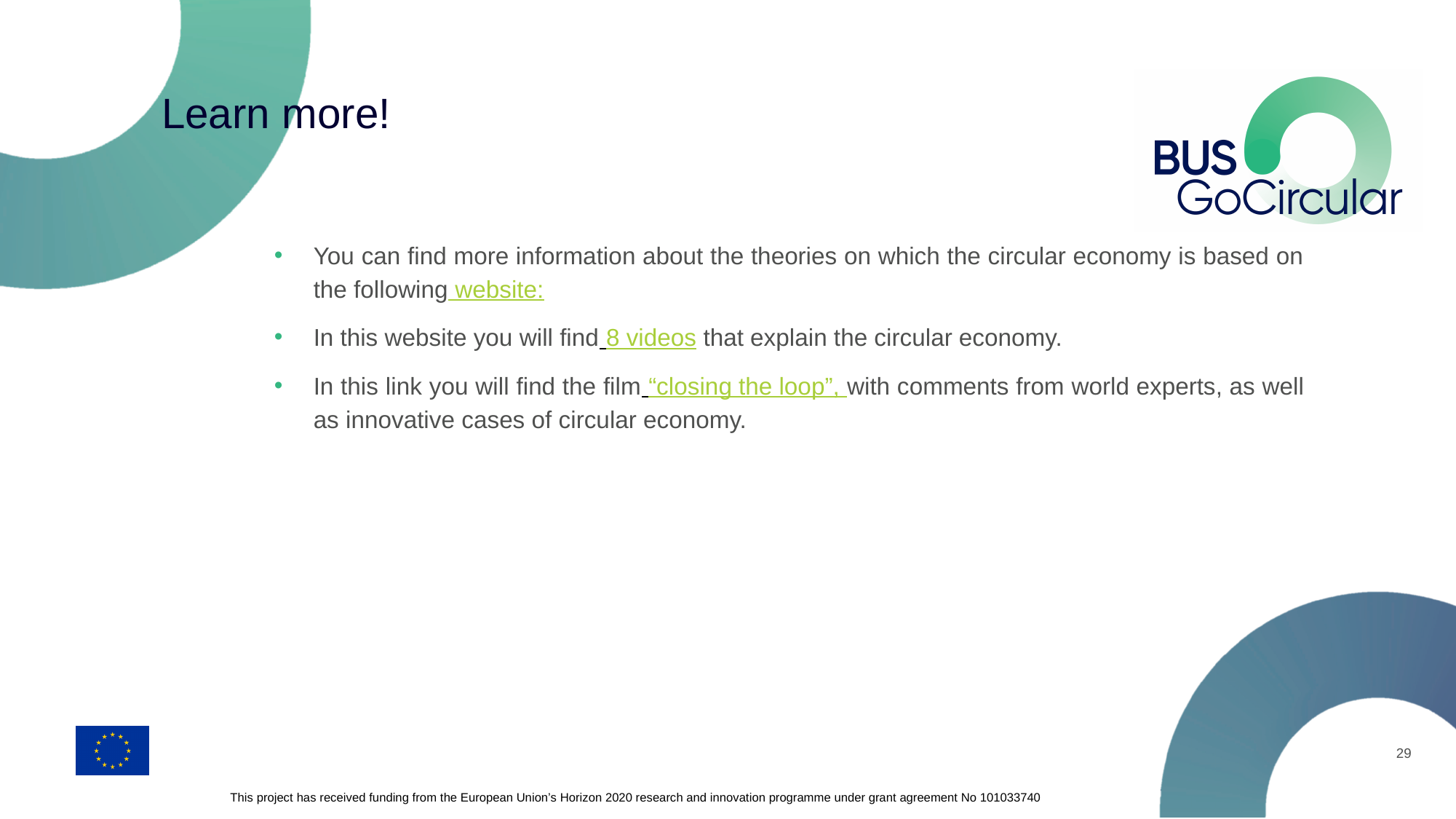

# Learn more!
You can find more information about the theories on which the circular economy is based on the following website:
In this website you will find 8 videos that explain the circular economy.
In this link you will find the film “closing the loop”, with comments from world experts, as well as innovative cases of circular economy.
29